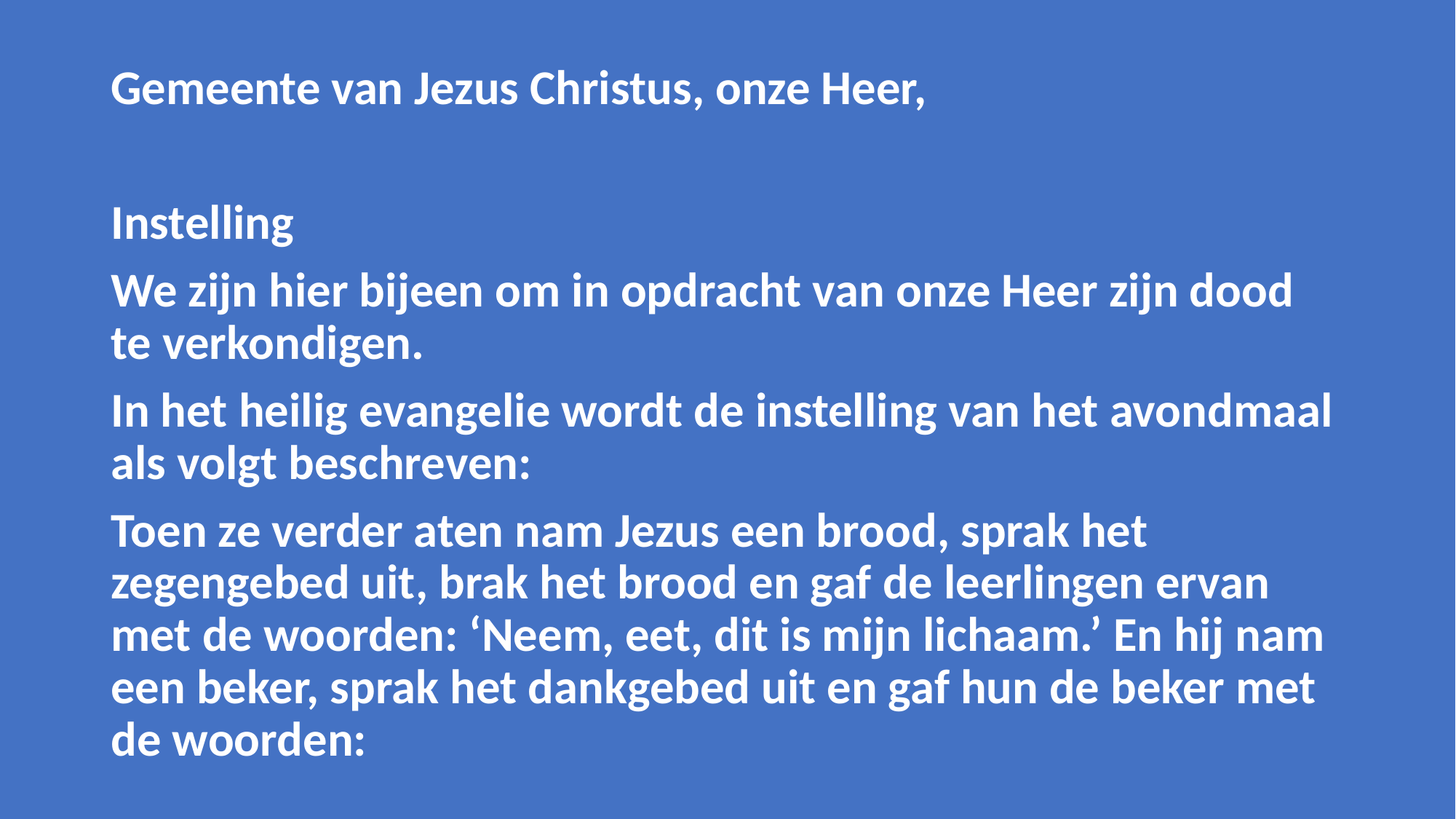

Gemeente van Jezus Christus, onze Heer,

Instelling
We zijn hier bijeen om in opdracht van onze Heer zijn dood te verkondigen.
In het heilig evangelie wordt de instelling van het avondmaal als volgt beschreven:
Toen ze verder aten nam Jezus een brood, sprak het zegengebed uit, brak het brood en gaf de leerlingen ervan met de woorden: ‘Neem, eet, dit is mijn lichaam.’ En hij nam een beker, sprak het dankgebed uit en gaf hun de beker met de woorden: